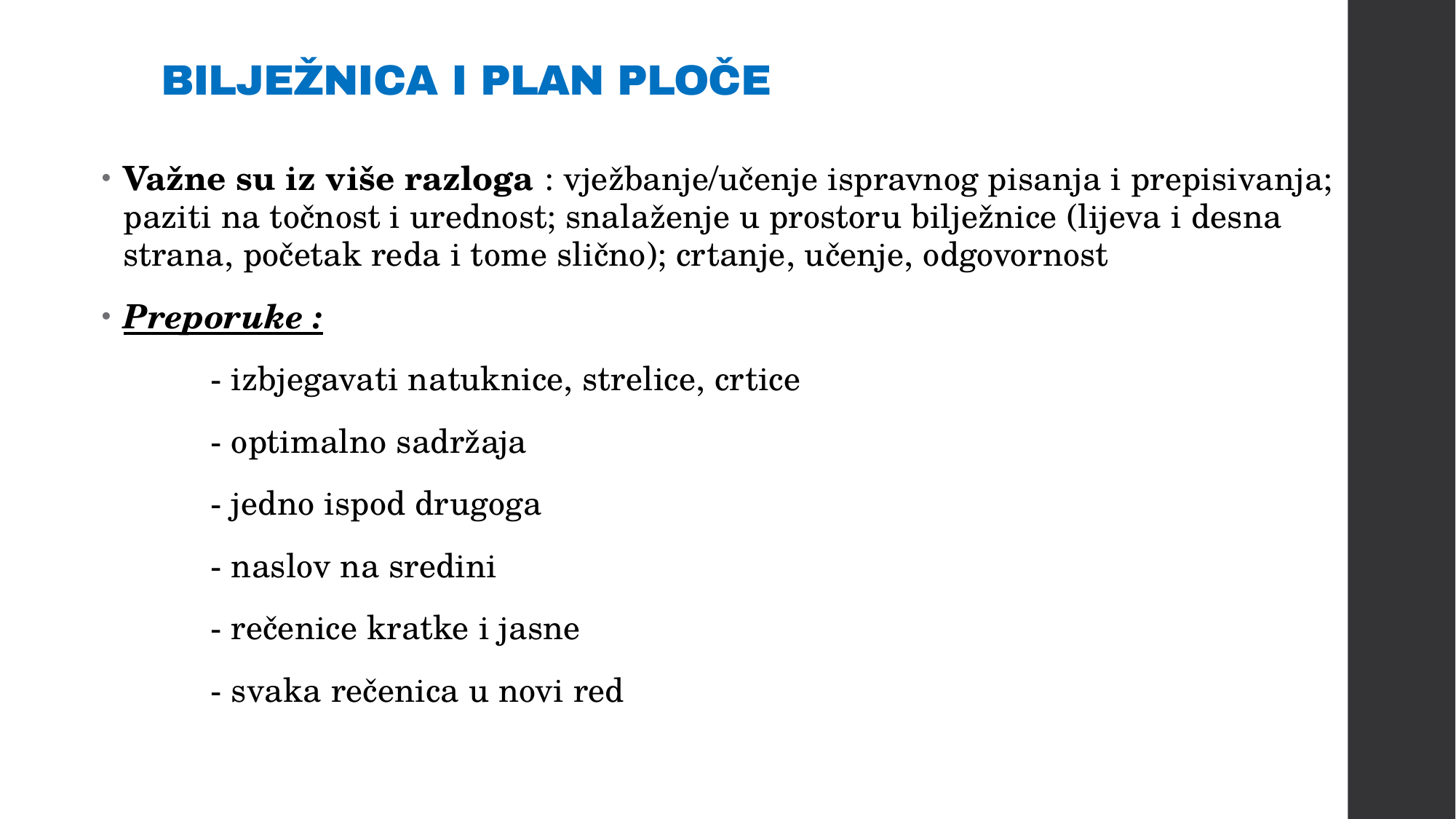

# BILJEŽNICA I PLAN PLOČE
Važne su iz više razloga : vježbanje/učenje ispravnog pisanja i prepisivanja; paziti na točnost i urednost; snalaženje u prostoru bilježnice (lijeva i desna strana, početak reda i tome slično); crtanje, učenje, odgovornost
Preporuke :
	- izbjegavati natuknice, strelice, crtice
	- optimalno sadržaja
	- jedno ispod drugoga
	- naslov na sredini
	- rečenice kratke i jasne
	- svaka rečenica u novi red